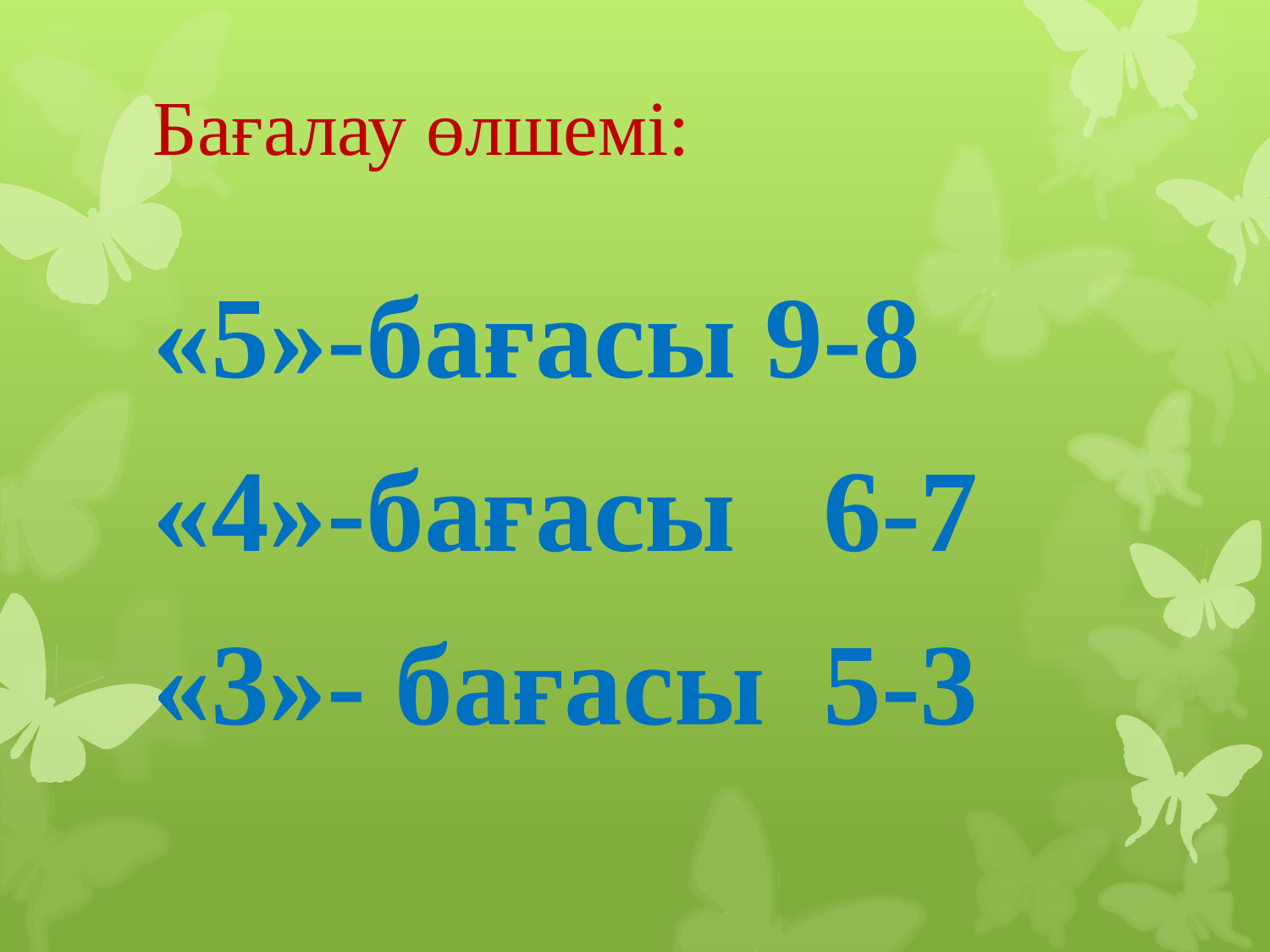

# Бағалау өлшемі:
«5»-бағасы 9-8
«4»-бағасы   6-7
«3»- бағасы  5-3